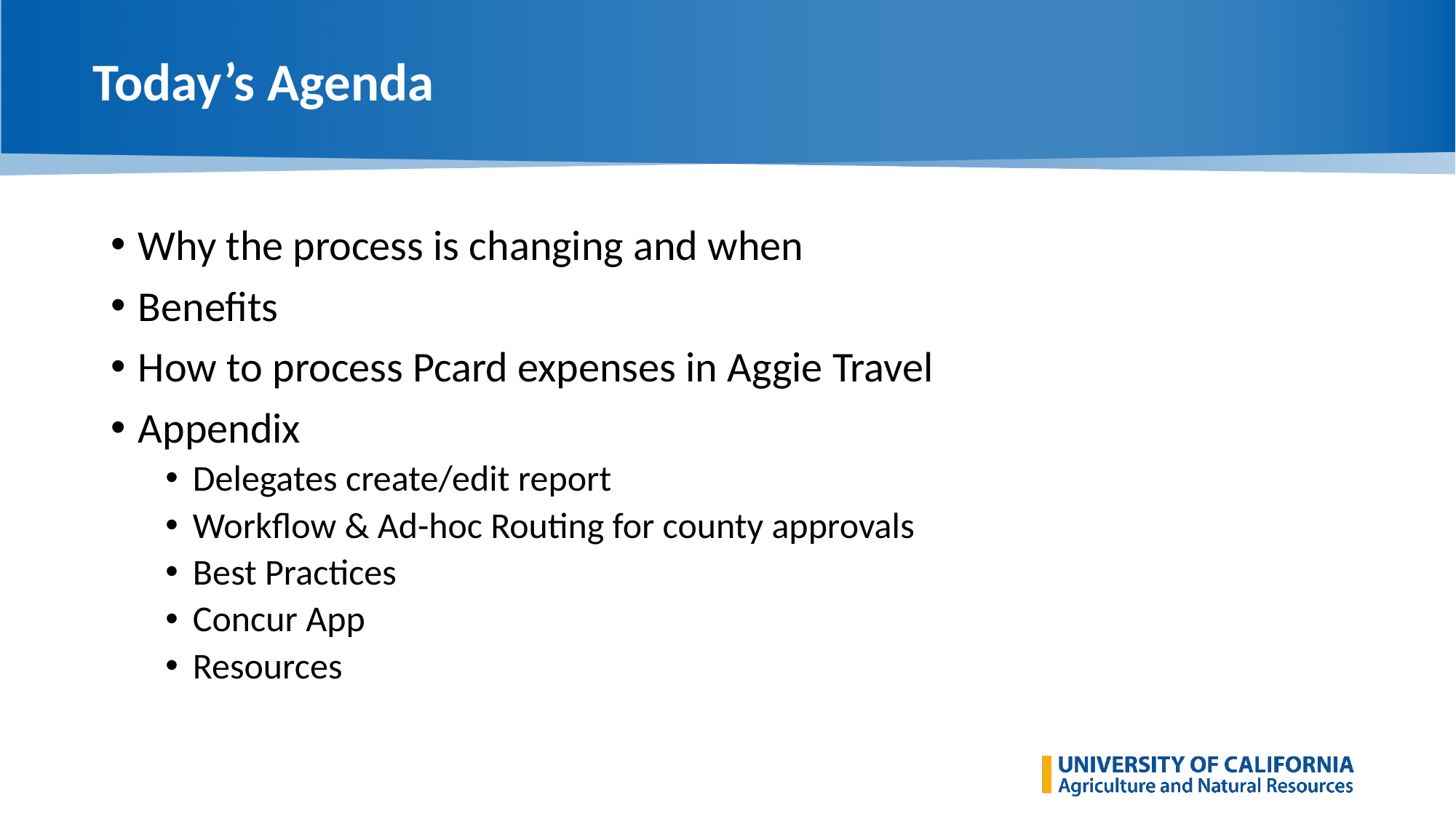

# Today’s Agenda
Why the process is changing and when
Benefits
How to process Pcard expenses in Aggie Travel
Appendix
Delegates create/edit report
Workflow & Ad-hoc Routing for county approvals
Best Practices
Concur App
Resources